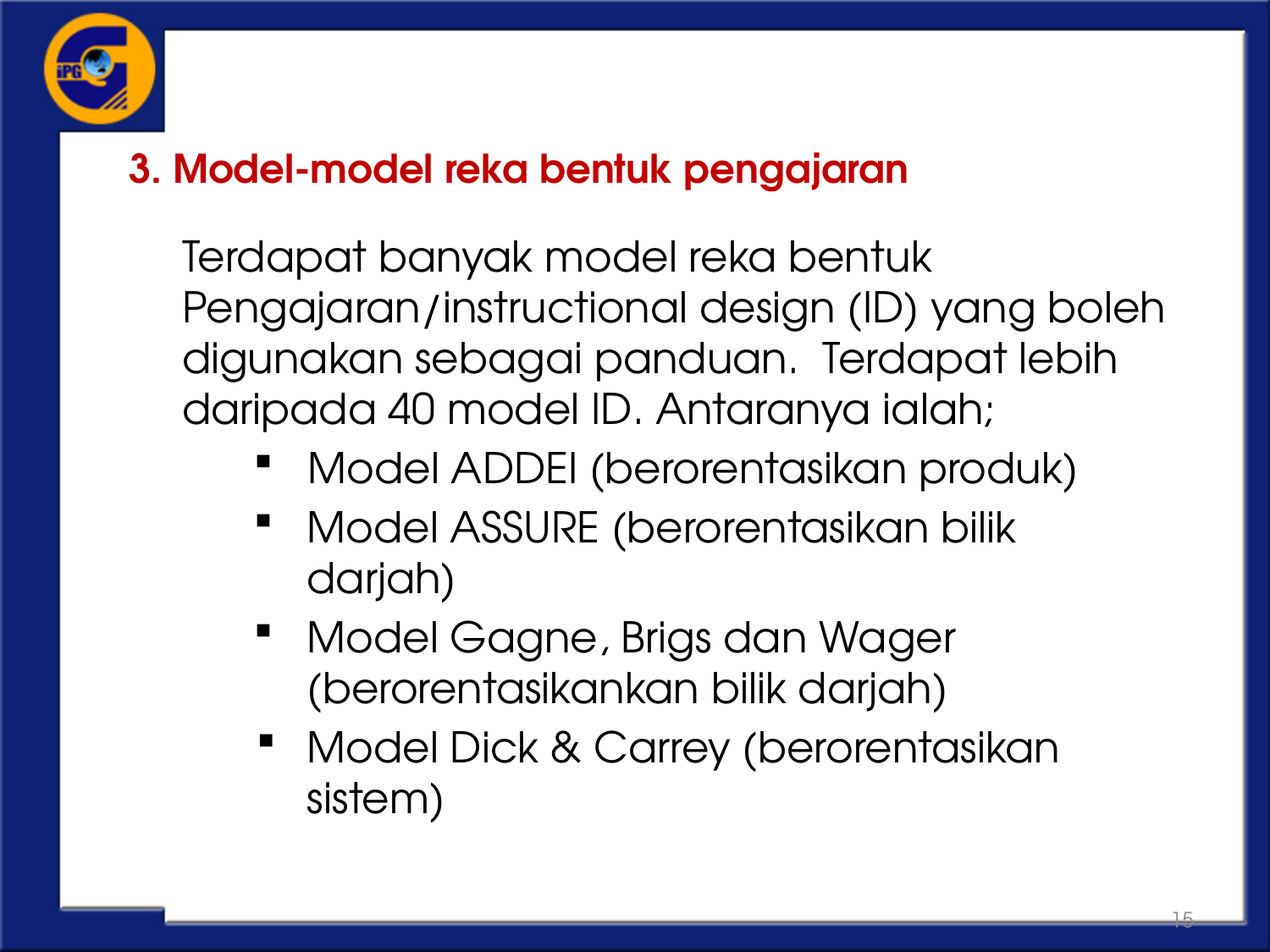

# 3. Model-model reka bentuk pengajaran
Terdapat banyak model reka bentuk Pengajaran/instructional design (ID) yang boleh digunakan sebagai panduan.  Terdapat lebih daripada 40 model ID. Antaranya ialah;
   Model ADDEI (berorentasikan produk)
Model ASSURE (berorentasikan bilik darjah)
Model Gagne, Brigs dan Wager (berorentasikankan bilik darjah)
Model Dick & Carrey (berorentasikan sistem)

15